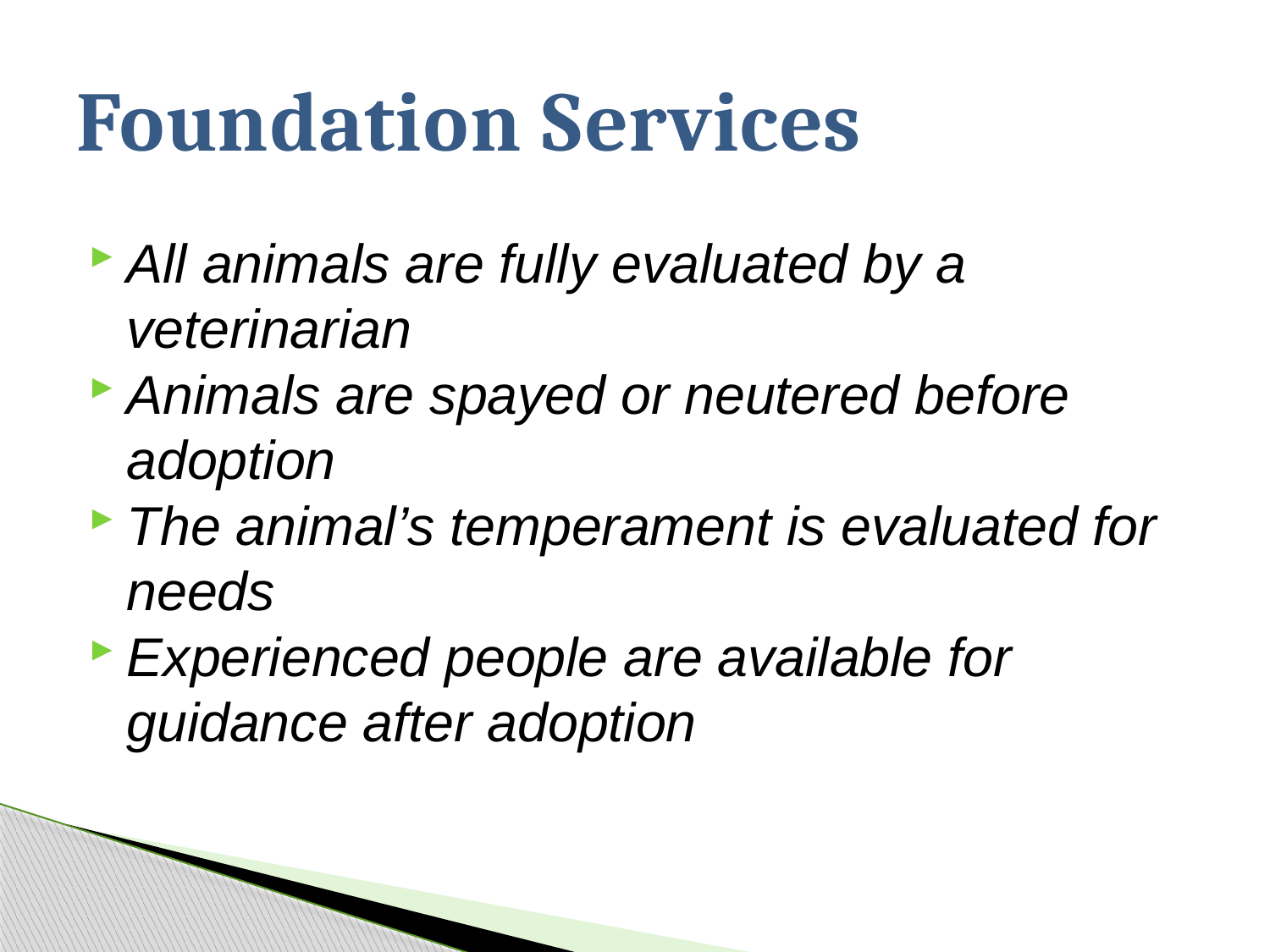

# Foundation Services
All animals are fully evaluated by a veterinarian
Animals are spayed or neutered before adoption
The animal’s temperament is evaluated for needs
Experienced people are available for guidance after adoption